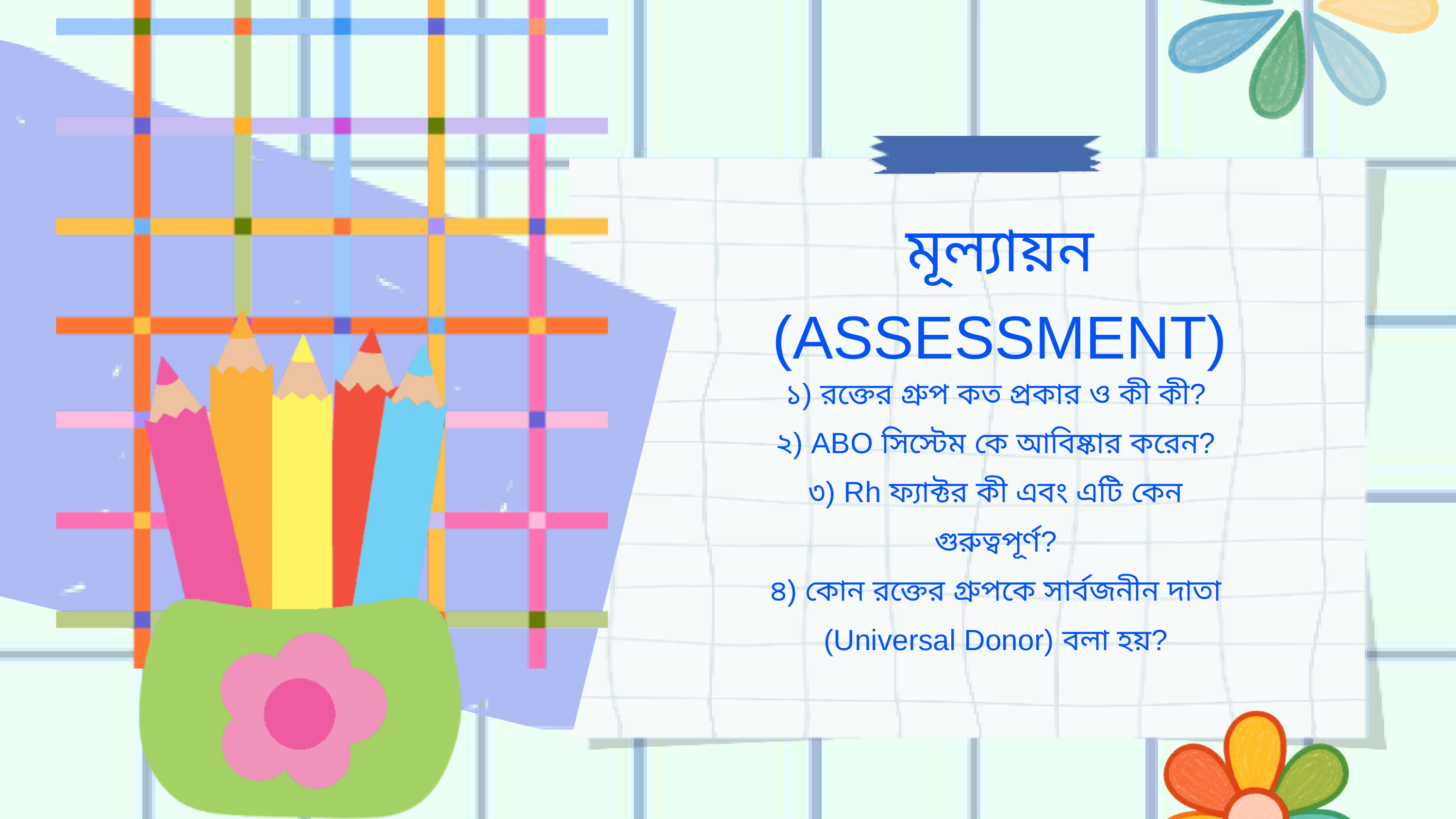

মূল্যায়ন
(ASSESSMENT)

১) রক্তের গ্রুপ কত প্রকার ও কী কী?
২) ABO সিস্টেম কে আবিষ্কার করেন?
৩) Rh ফ্যাক্টর কী এবং এটি কেন গুরুত্বপূর্ণ?
৪) কোন রক্তের গ্রুপকে সার্বজনীন দাতা (Universal Donor) বলা হয়?